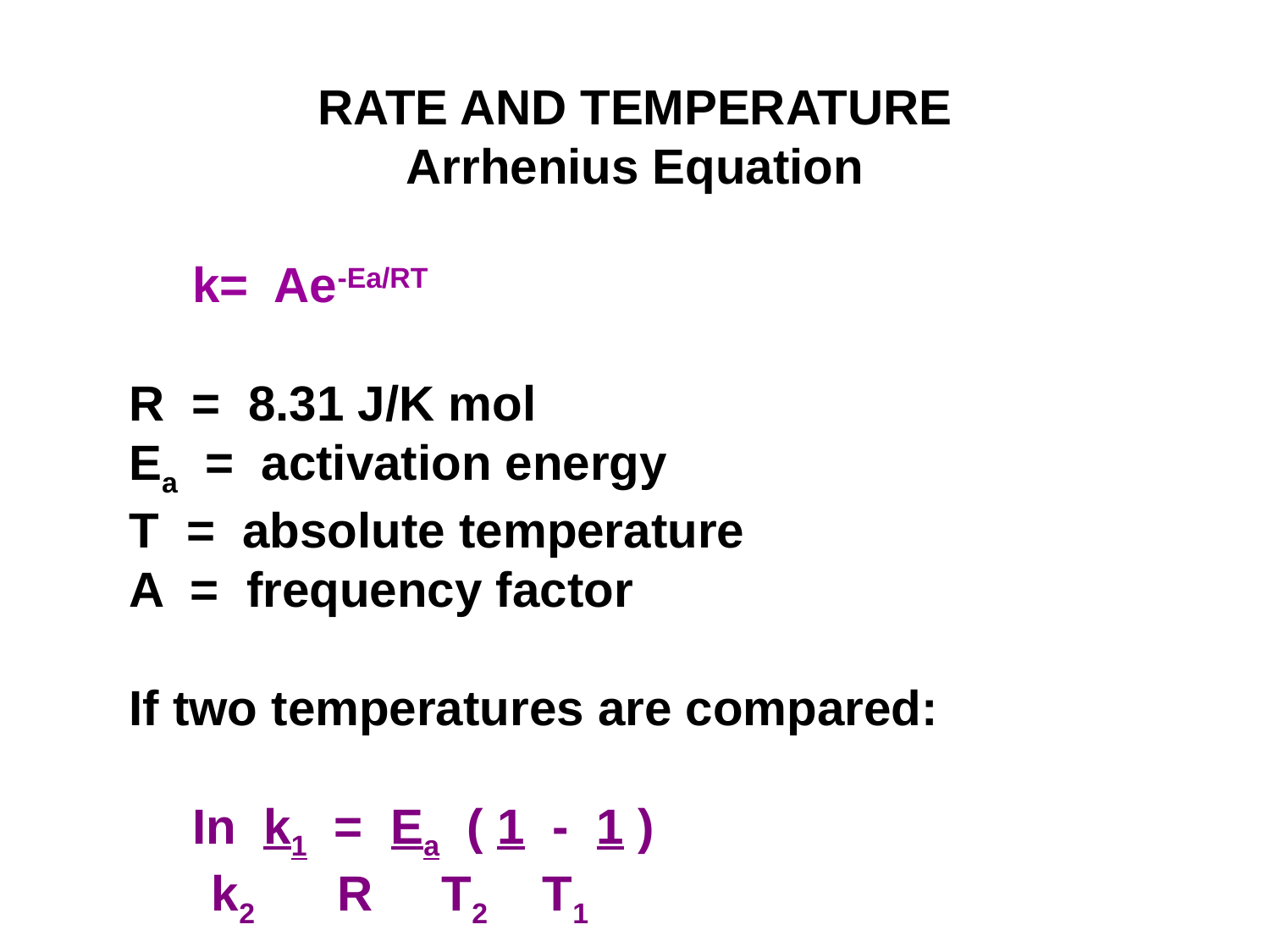

RATE AND TEMPERATURE
Arrhenius Equation

	k=  Ae-Ea/RT

R  =  8.31 J/K mol
Ea  =  activation energy
T  =  absolute temperature
A  =  frequency factor

If two temperatures are compared:

	In  k1  =  Ea  ( 1  -  1 )
      k2      R     T2    T1